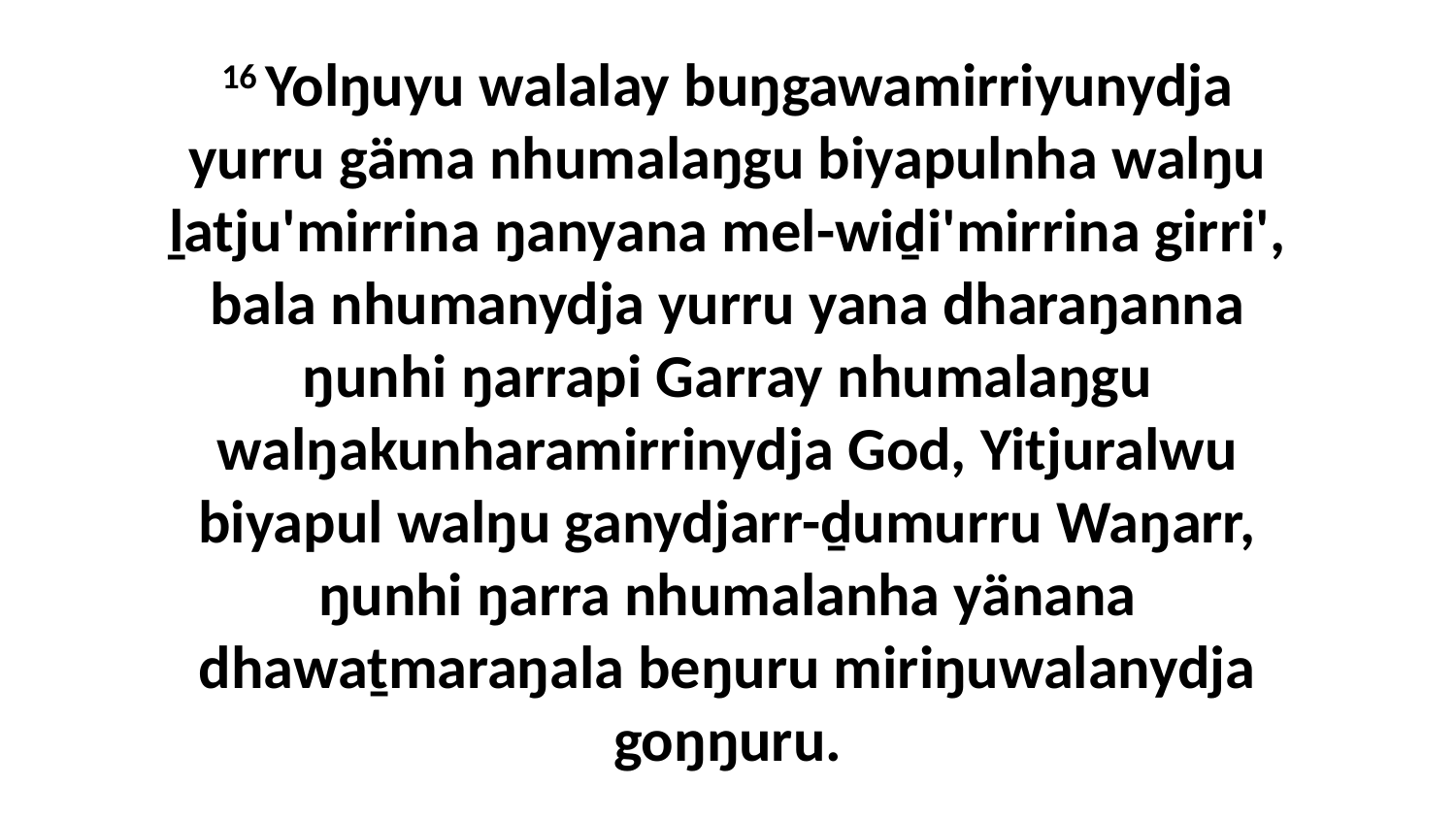

16 Yolŋuyu walalay buŋgawamirriyunydja yurru gäma nhumalaŋgu biyapulnha walŋu ḻatju'mirrina ŋanyana mel-wiḏi'mirrina girri', bala nhumanydja yurru yana dharaŋanna ŋunhi ŋarrapi Garray nhumalaŋgu walŋakunharamirrinydja God, Yitjuralwu biyapul walŋu ganydjarr-ḏumurru Waŋarr, ŋunhi ŋarra nhumalanha yänana dhawaṯmaraŋala beŋuru miriŋuwalanydja goŋŋuru.